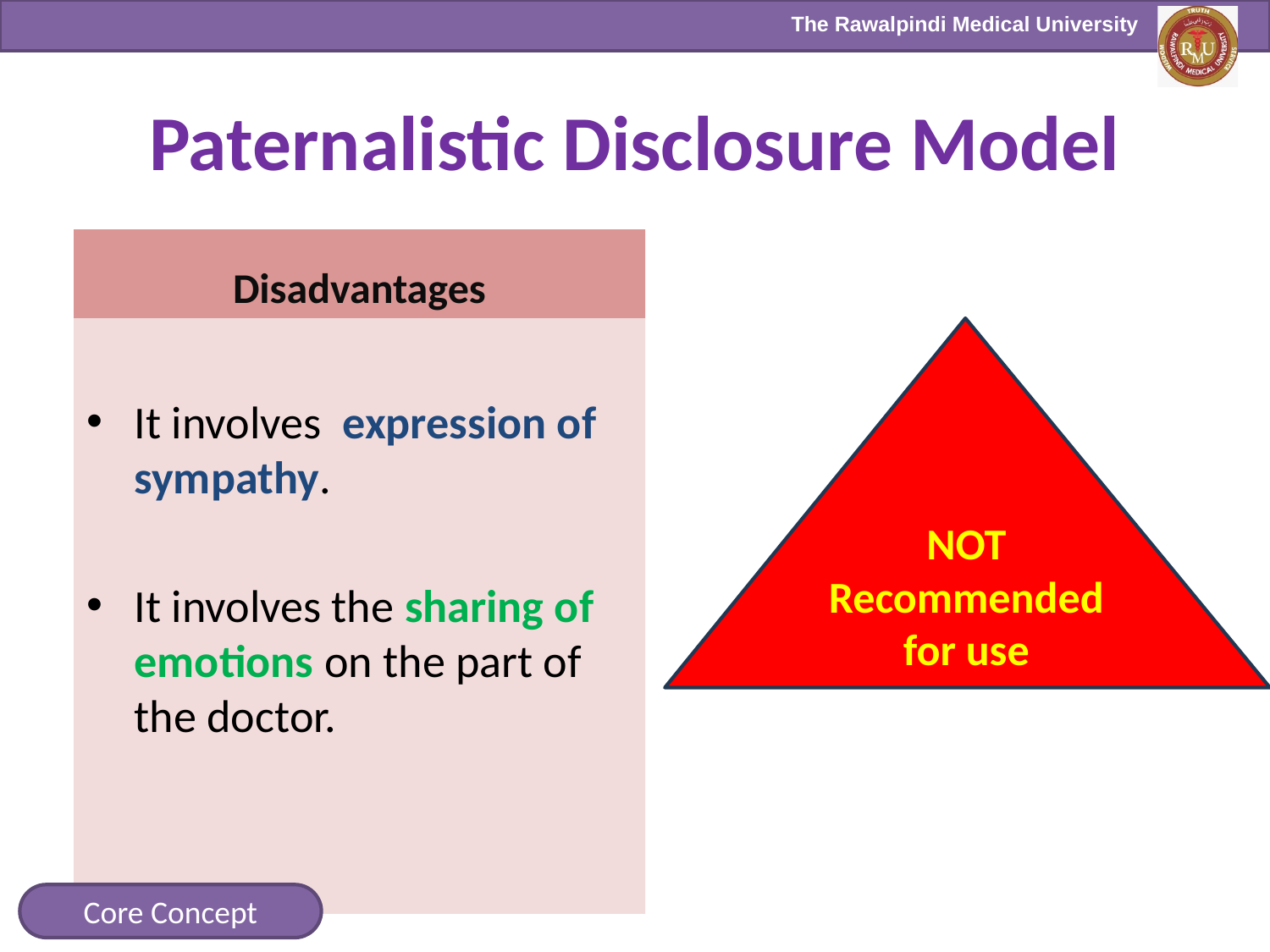

# Paternalistic Disclosure Model
Disadvantages

It involves  expression of sympathy.

It involves the sharing of emotions on the part of the doctor.
NOT Recommended for use
Core Concept